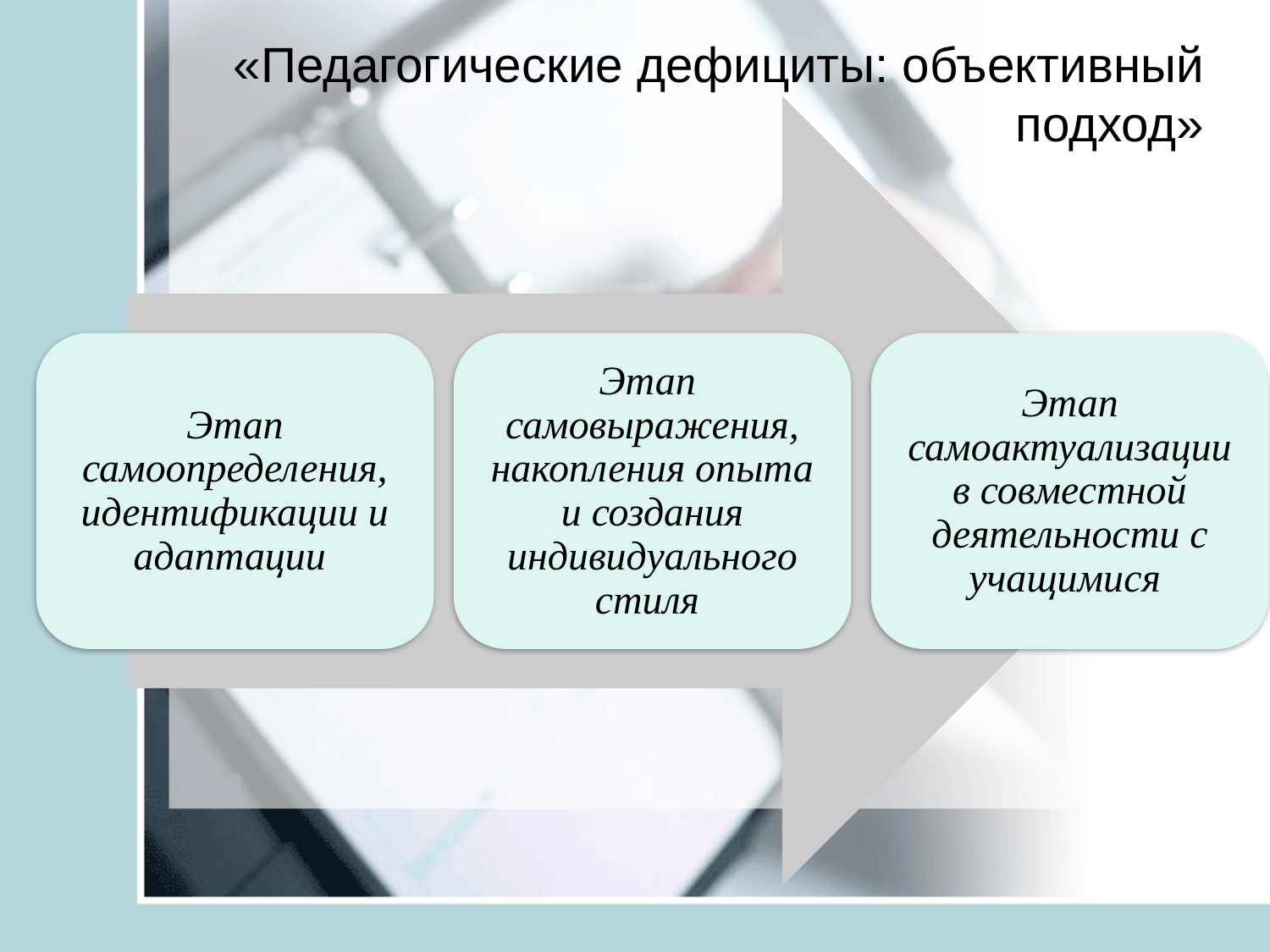

# «Педагогические дефициты: объективный подход»
Этап самоопределения, идентификации и адаптации
Этап  самовыражения, накопления опыта и создания индивидуального стиля
Этап самоактуализации в совместной деятельности с учащимися